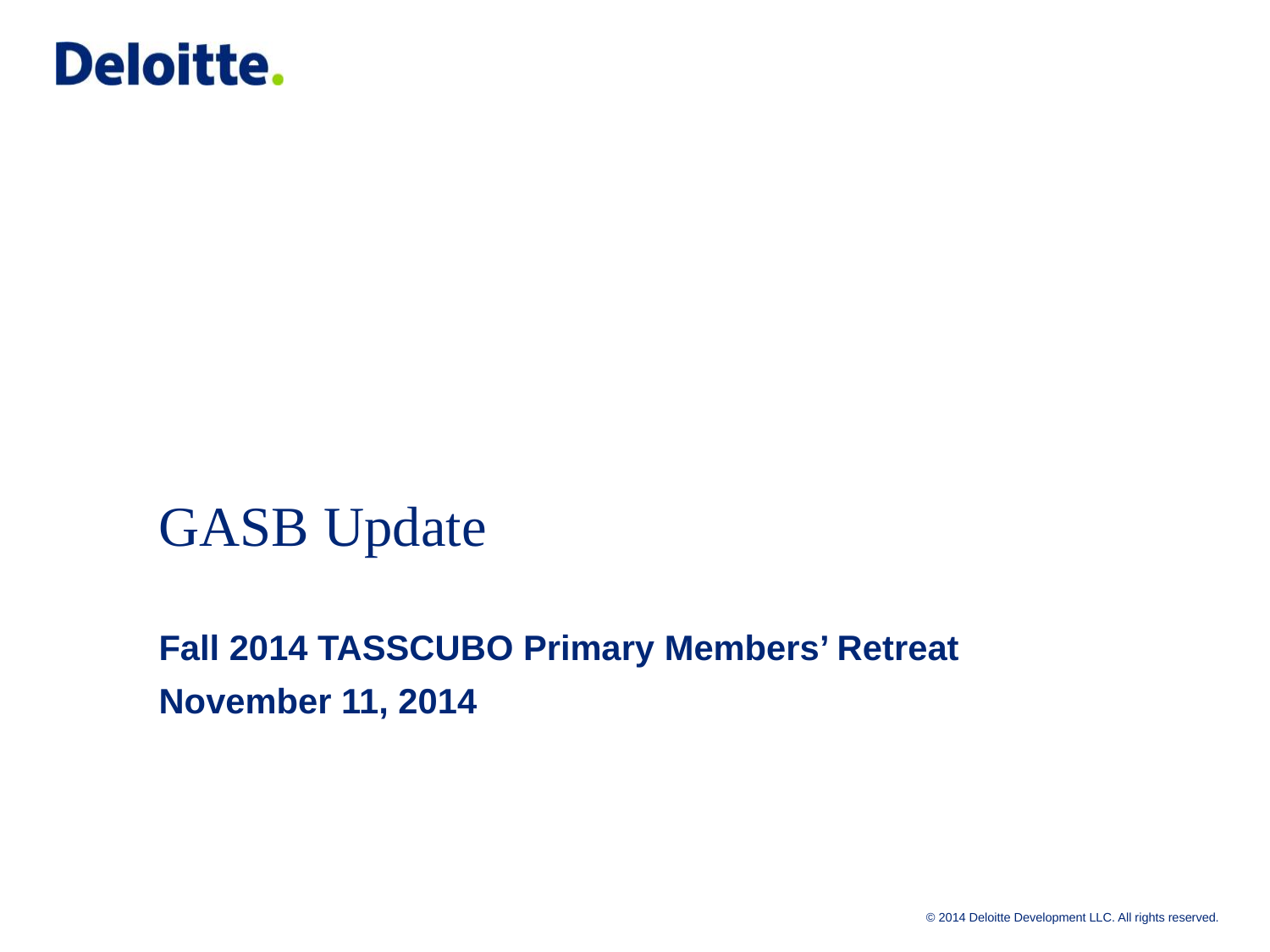

# GASB Update
Fall 2014 TASSCUBO Primary Members’ Retreat
November 11, 2014